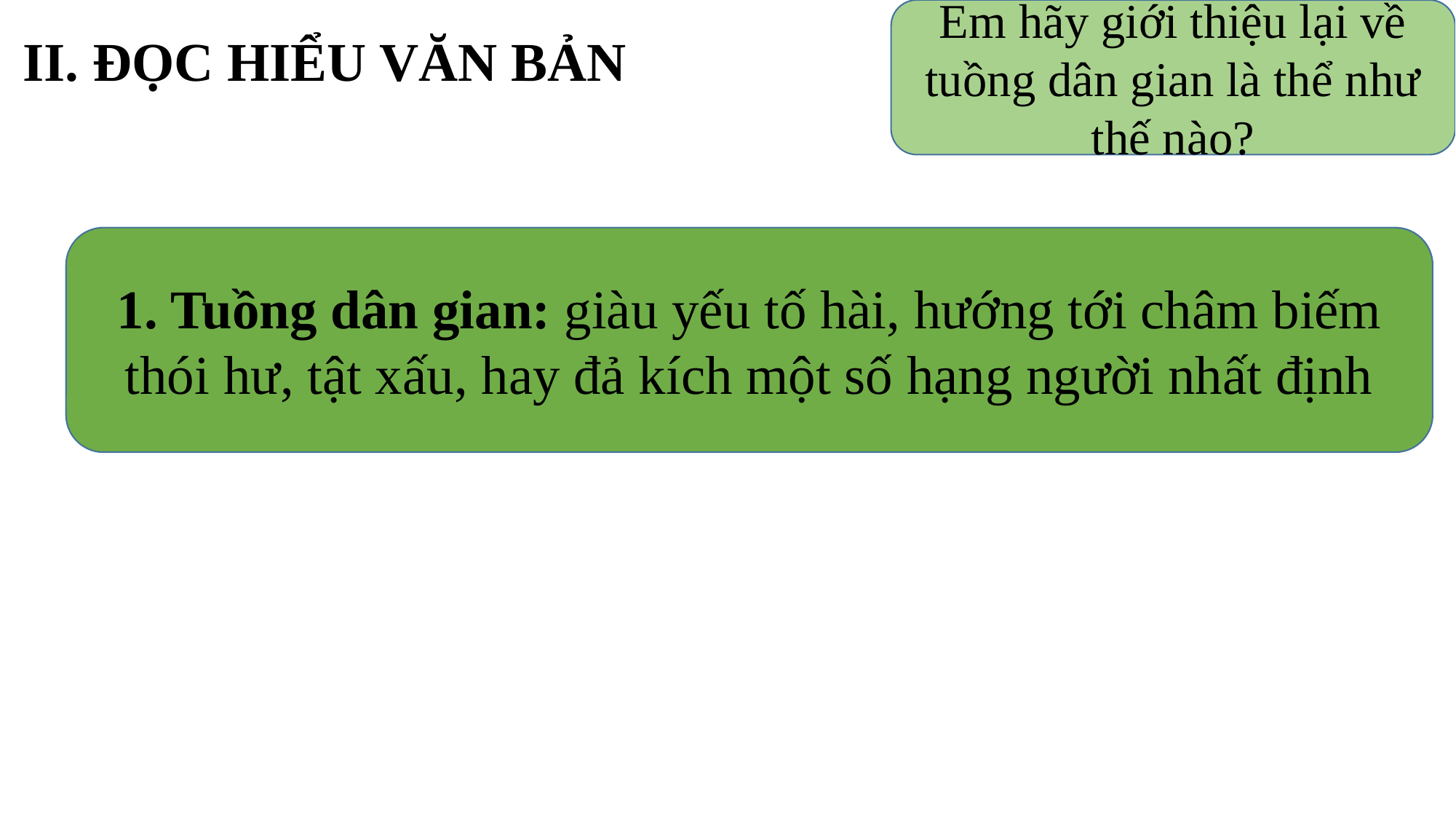

Em hãy giới thiệu lại về tuồng dân gian là thể như thế nào?
# II. ĐỌC HIỂU VĂN BẢN
1. Tuồng dân gian: giàu yếu tố hài, hướng tới châm biếm thói hư, tật xấu, hay đả kích một số hạng người nhất định